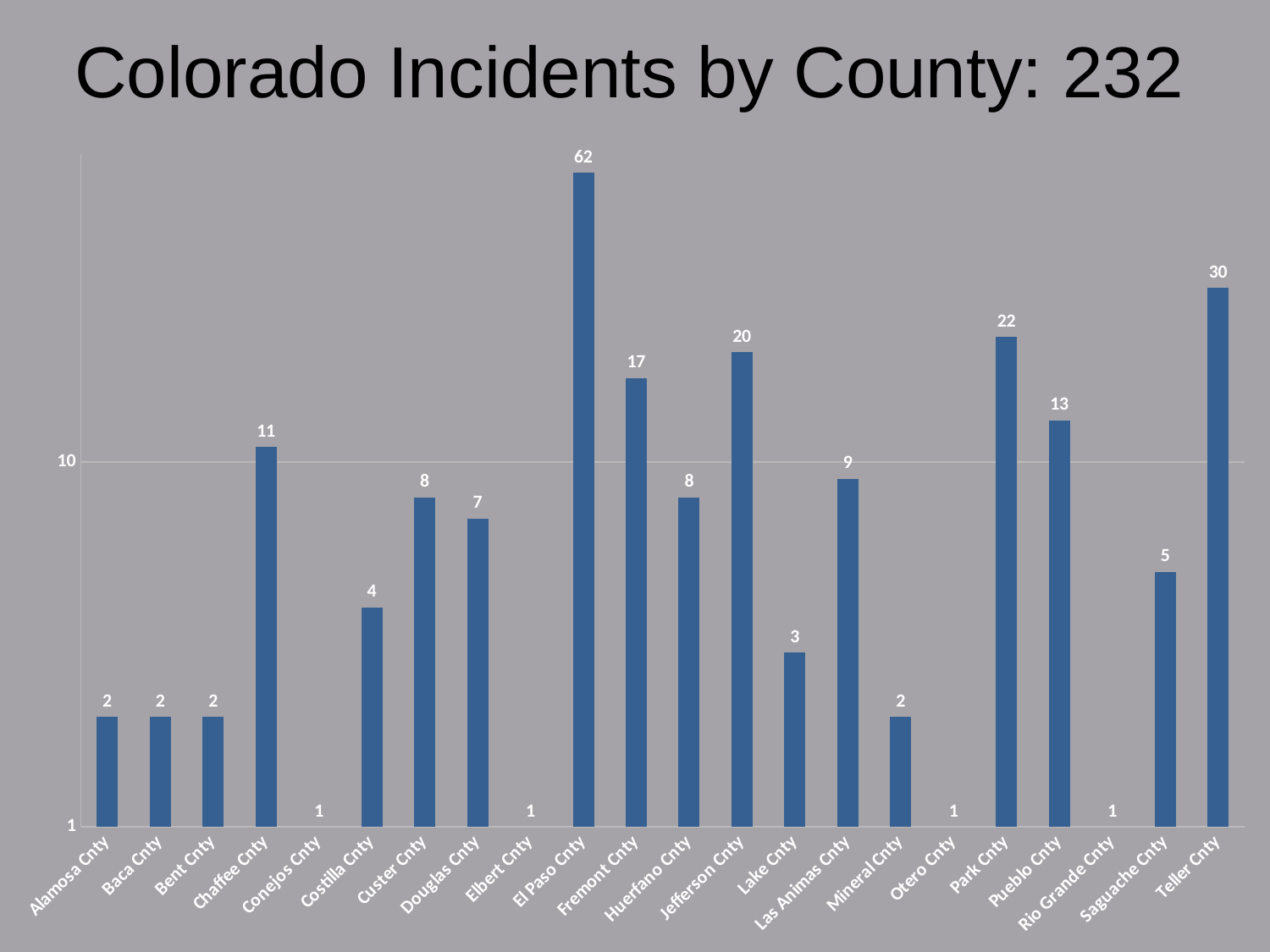

Colorado Incidents by County: 232

### Chart

| Category |  |
|---|---|
| Alamosa Cnty | 2.0 |
| Baca Cnty | 2.0 |
| Bent Cnty | 2.0 |
| Chaffee Cnty | 11.0 |
| Conejos Cnty | 1.0 |
| Costilla Cnty | 4.0 |
| Custer Cnty | 8.0 |
| Douglas Cnty | 7.0 |
| Elbert Cnty | 1.0 |
| El Paso Cnty | 62.0 |
| Fremont Cnty | 17.0 |
| Huerfano Cnty | 8.0 |
| Jefferson Cnty | 20.0 |
| Lake Cnty | 3.0 |
| Las Animas Cnty | 9.0 |
| Mineral Cnty | 2.0 |
| Otero Cnty | 1.0 |
| Park Cnty | 22.0 |
| Pueblo Cnty | 13.0 |
| Rio Grande Cnty | 1.0 |
| Saguache Cnty | 5.0 |
| Teller Cnty | 30.0 |